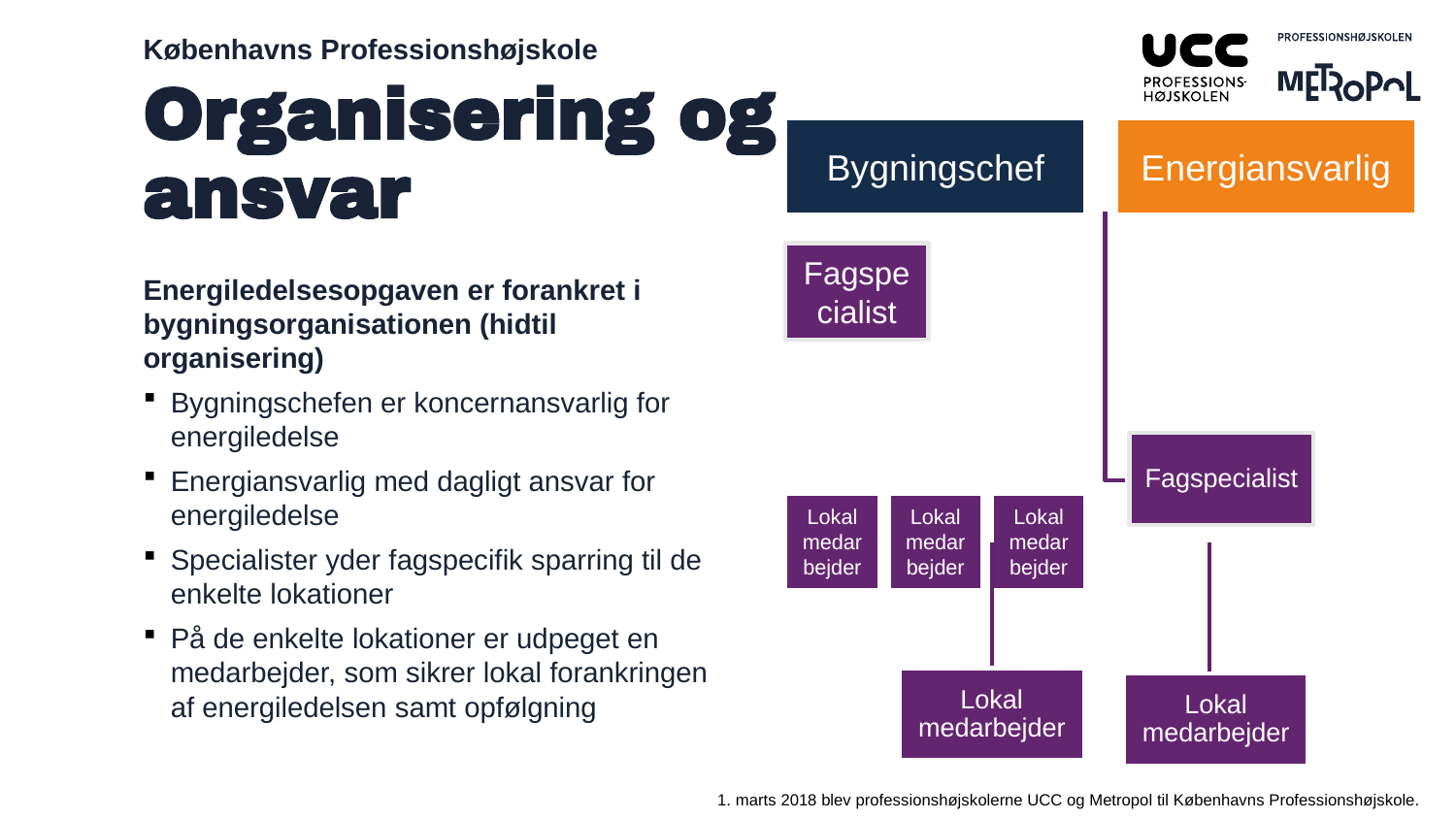

# Organisering og ansvar
Bygningschef
Fagspecialist
Lokal medarbejder
Lokal medarbejder
Lokal medarbejder
Energiansvarlig

Energiledelsesopgaven er forankret i bygningsorganisationen (hidtil organisering)
Bygningschefen er koncernansvarlig for energiledelse
Energiansvarlig med dagligt ansvar for energiledelse
Specialister yder fagspecifik sparring til de enkelte lokationer
På de enkelte lokationer er udpeget en medarbejder, som sikrer lokal forankringen af energiledelsen samt opfølgning

Fagspecialist

Lokal medarbejder

Lokal medarbejder